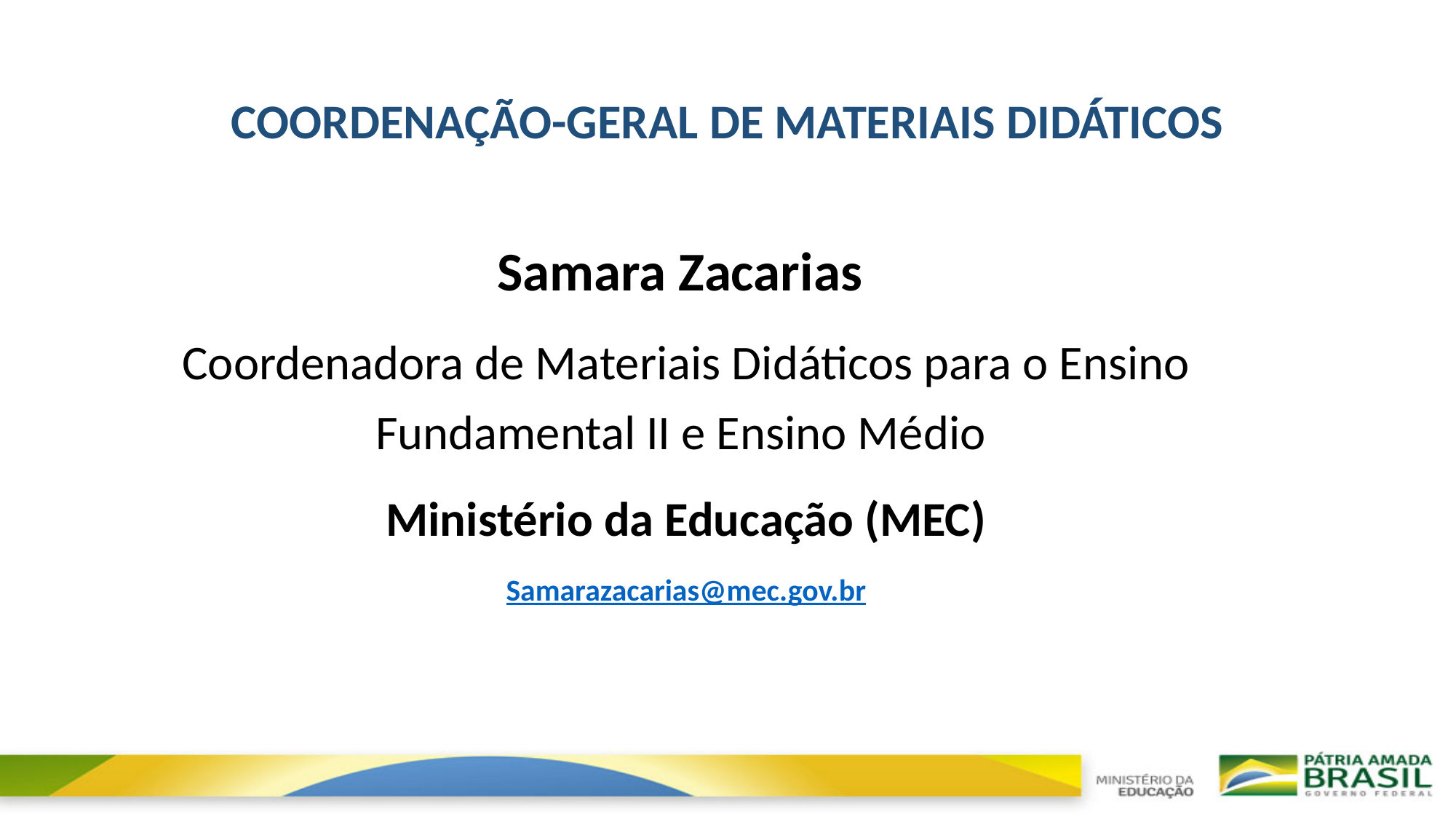

# COORDENAÇÃO-GERAL DE MATERIAIS DIDÁTICOS
Samara Zacarias
Coordenadora de Materiais Didáticos para o Ensino Fundamental II e Ensino Médio
Ministério da Educação (MEC)
Samarazacarias@mec.gov.br